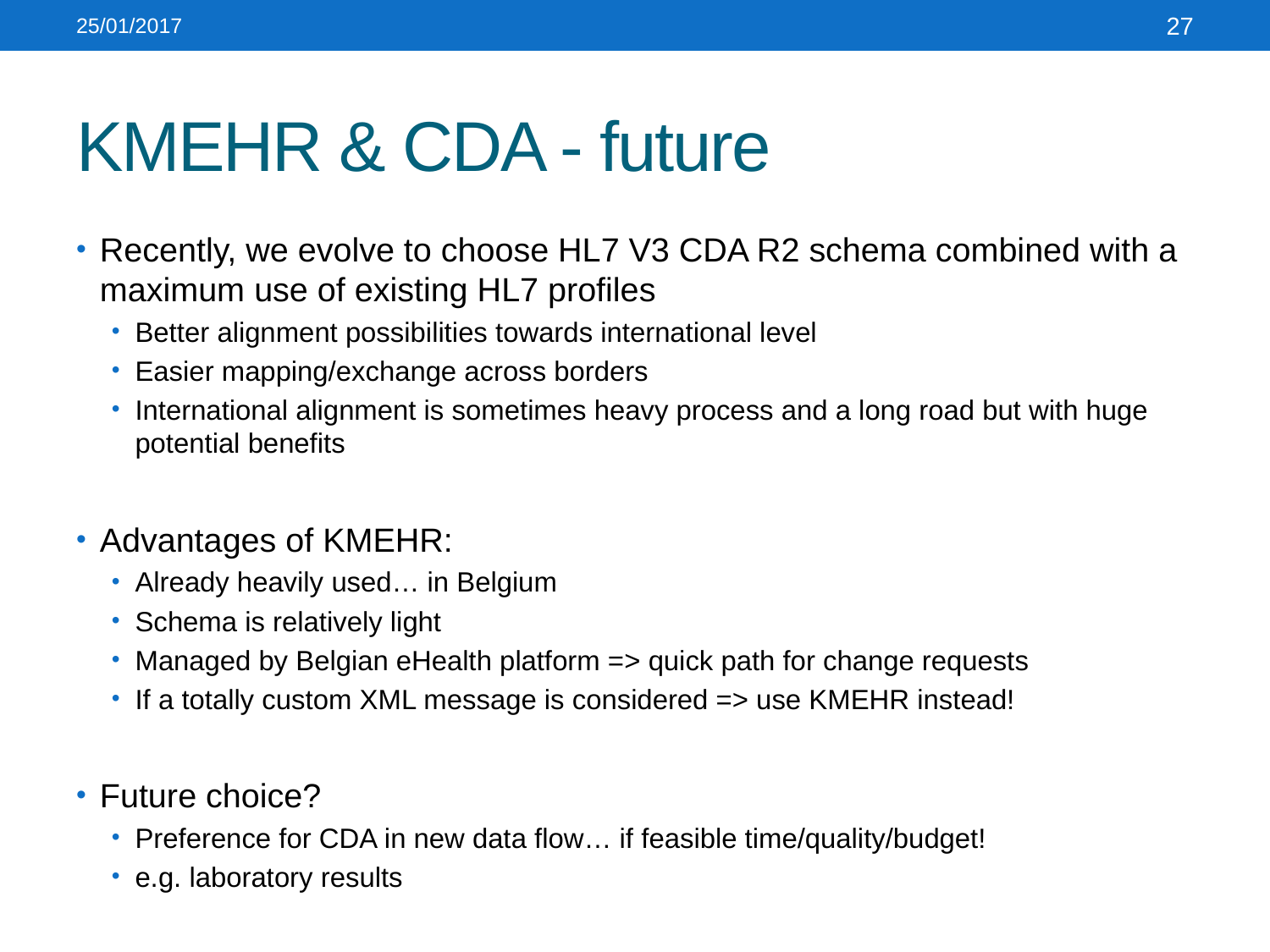

25/01/2017
27
# KMEHR & CDA - future
Recently, we evolve to choose HL7 V3 CDA R2 schema combined with a maximum use of existing HL7 profiles
Better alignment possibilities towards international level
Easier mapping/exchange across borders
International alignment is sometimes heavy process and a long road but with huge potential benefits

Advantages of KMEHR:
Already heavily used… in Belgium
Schema is relatively light
Managed by Belgian eHealth platform => quick path for change requests
If a totally custom XML message is considered => use KMEHR instead!

Future choice?
Preference for CDA in new data flow… if feasible time/quality/budget!
e.g. laboratory results